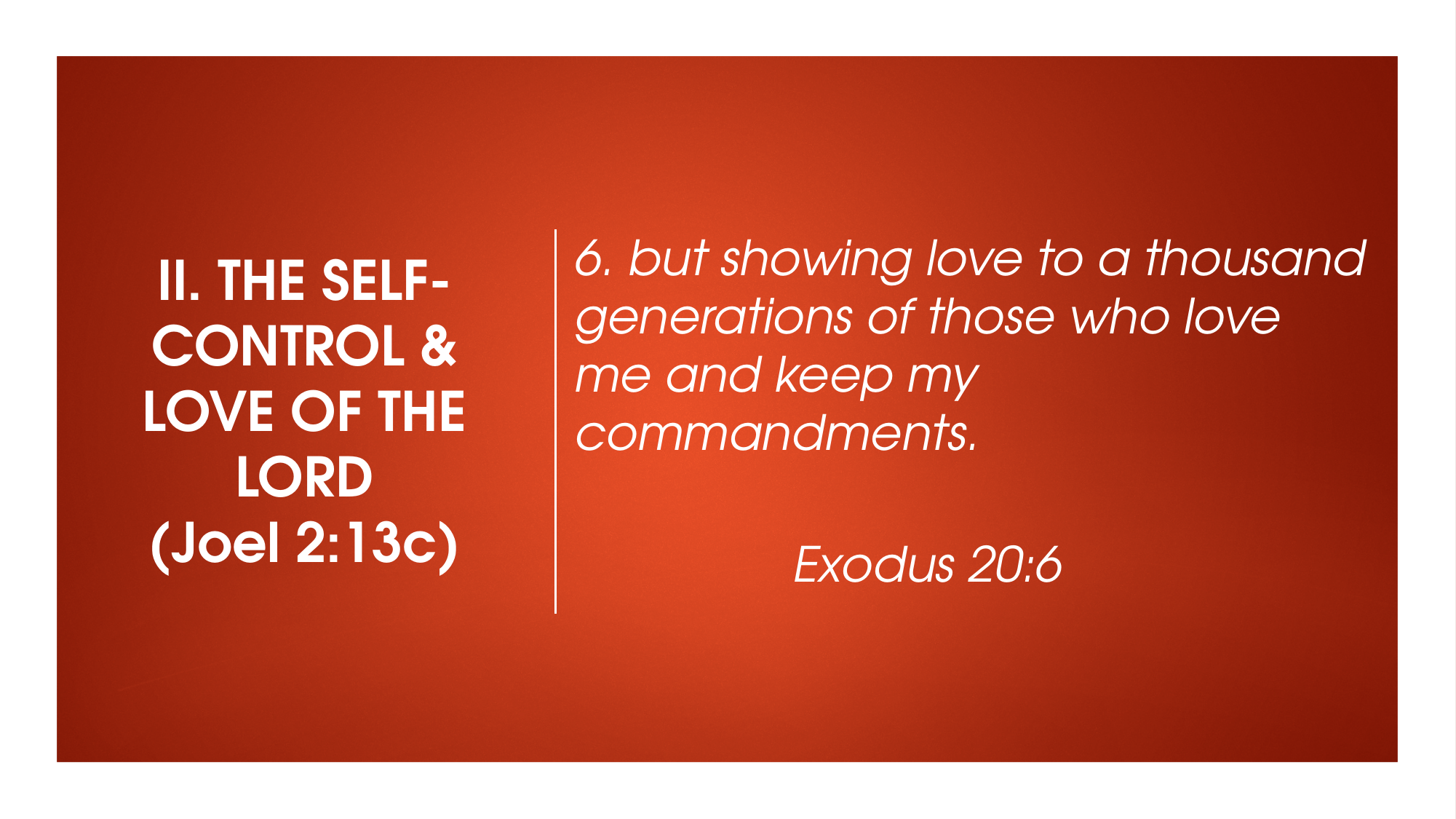

# II. THE SELF-CONTROL & LOVE OF THE LORD (Joel 2:13c)
6. but showing love to a thousand generations of those who love me and keep my commandments.
									Exodus 20:6